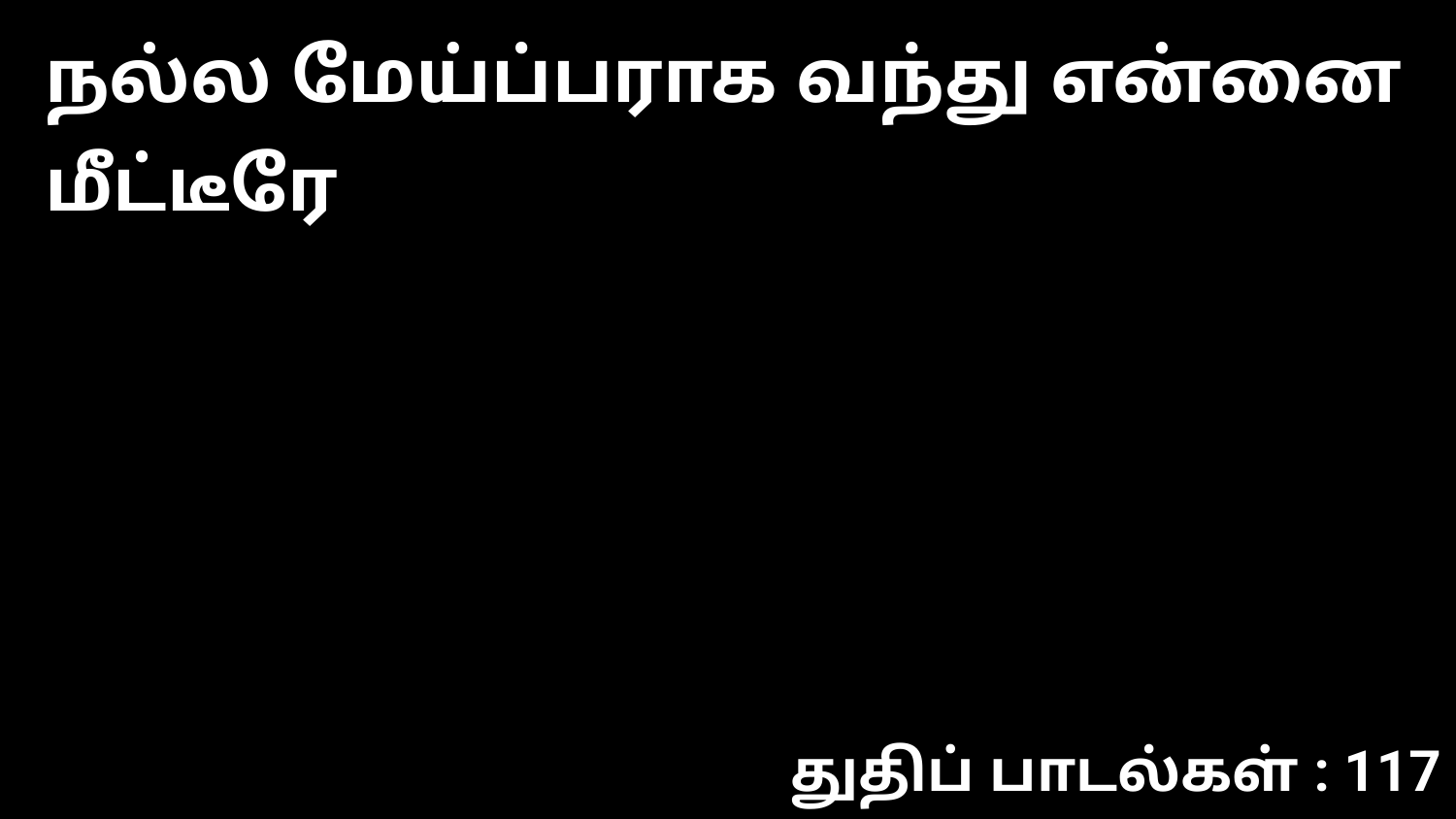

நல்ல மேய்ப்பராக வந்து என்னை மீட்டீரே
துதிப் பாடல்கள் : 117